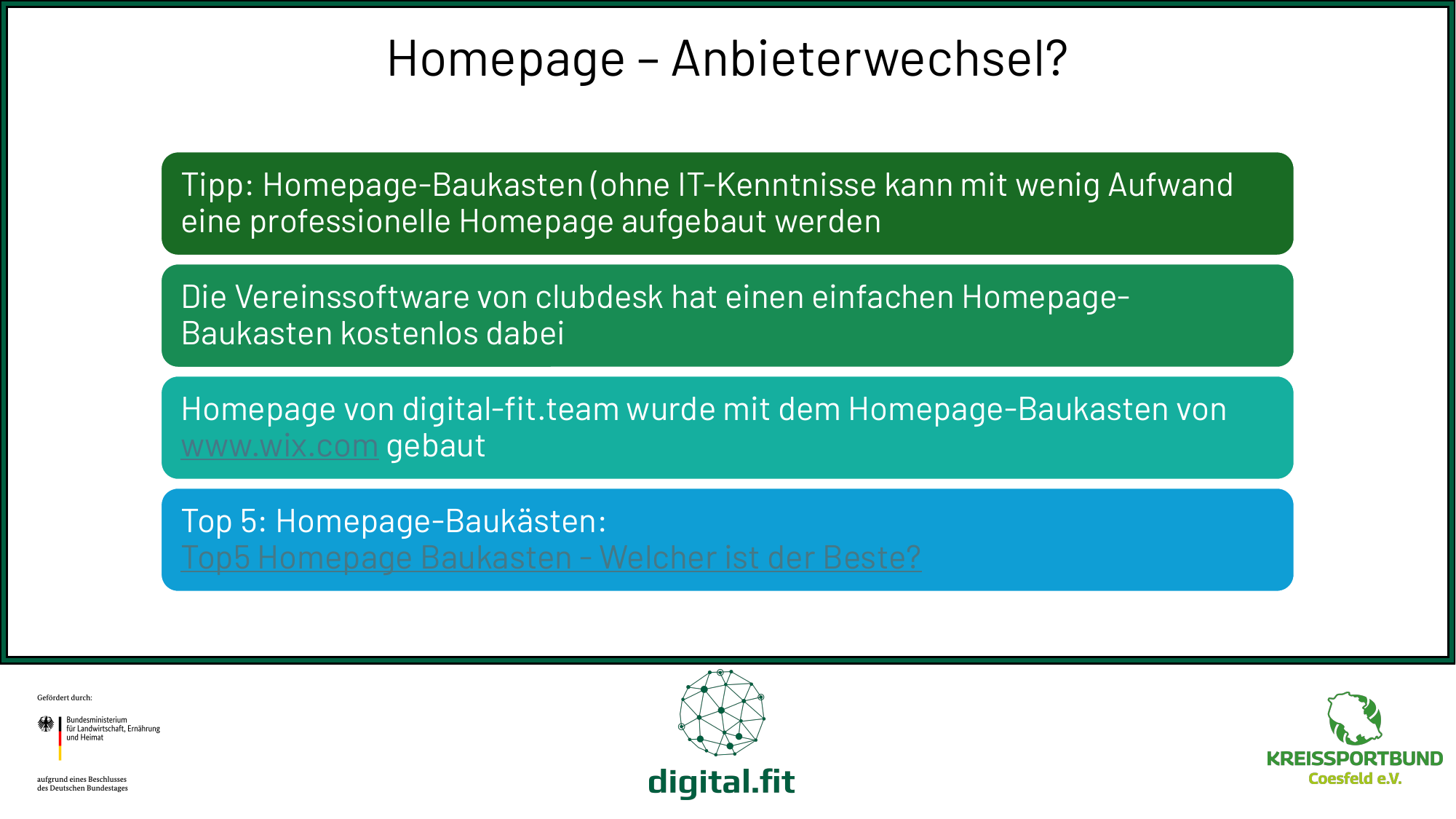

# Homepage – Anbieterwechsel?
Tipp: Homepage-Baukasten (ohne IT-Kenntnisse kann mit wenig Aufwand eine professionelle Homepage aufgebaut werden
Die Vereinssoftware von clubdesk hat einen einfachen Homepage-Baukasten kostenlos dabei
Homepage von digital-fit.team wurde mit dem Homepage-Baukasten von www.wix.com gebaut
Top 5: Homepage-Baukästen: Top5 Homepage Baukasten - Welcher ist der Beste?